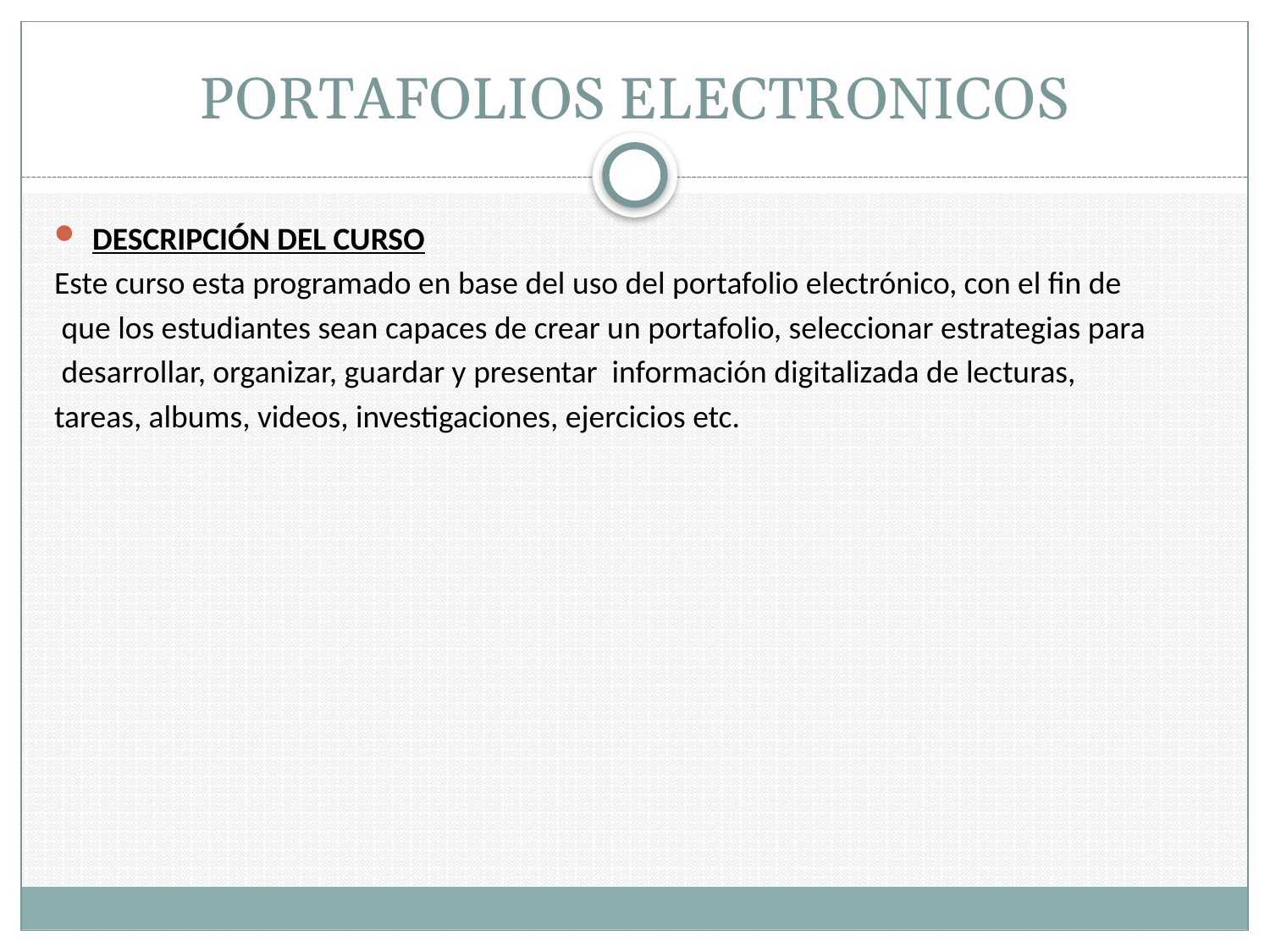

# PORTAFOLIOS ELECTRONICOS
DESCRIPCIÓN DEL CURSO
Este curso esta programado en base del uso del portafolio electrónico, con el fin de
 que los estudiantes sean capaces de crear un portafolio, seleccionar estrategias para
 desarrollar, organizar, guardar y presentar  información digitalizada de lecturas,
tareas, albums, videos, investigaciones, ejercicios etc.